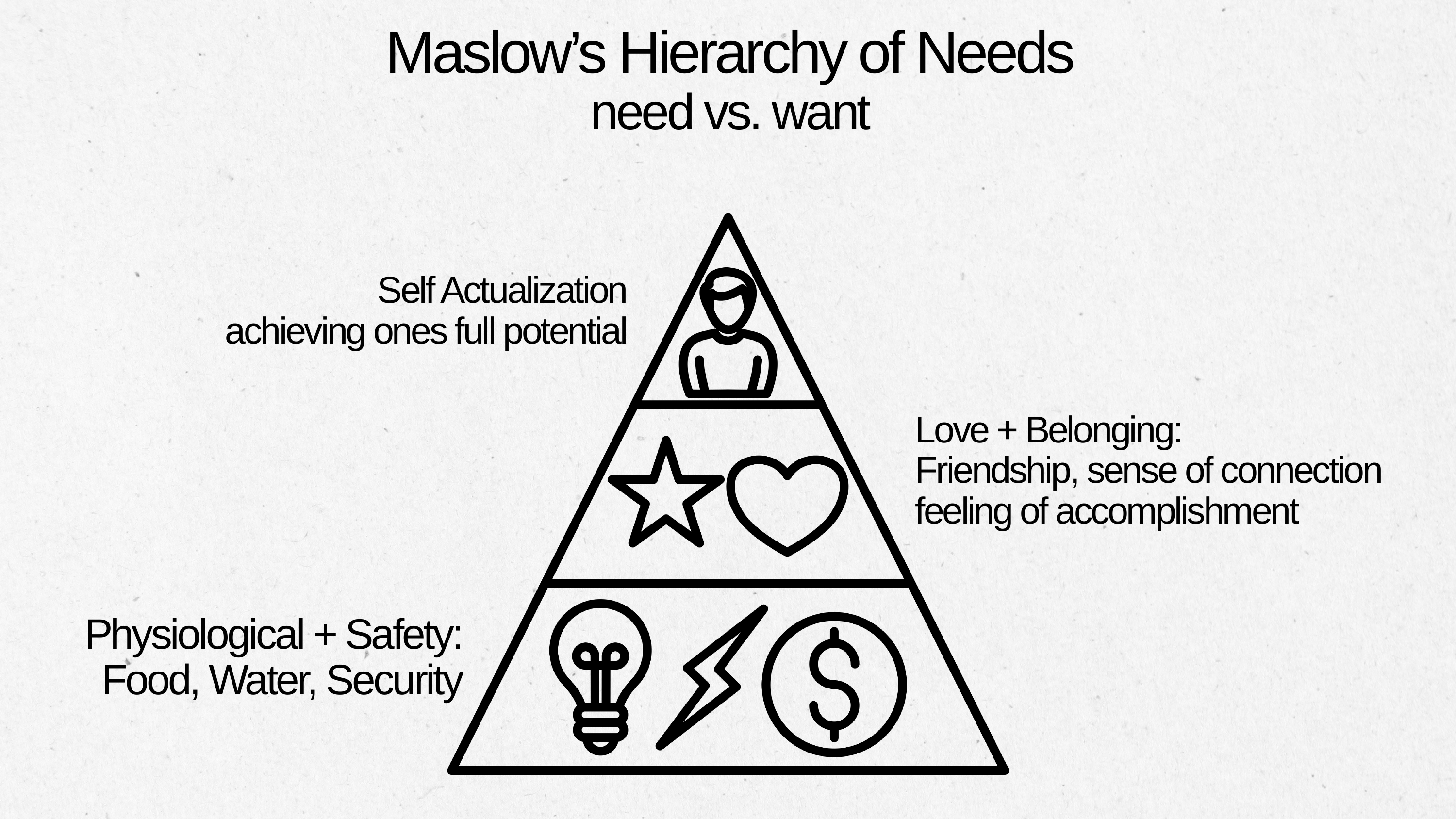

Maslow’s Hierarchy of Needs
need vs. want

Self Actualization
achieving ones full potential
Love + Belonging:
Friendship, sense of connection
feeling of accomplishment
Physiological + Safety:
Food, Water, Security